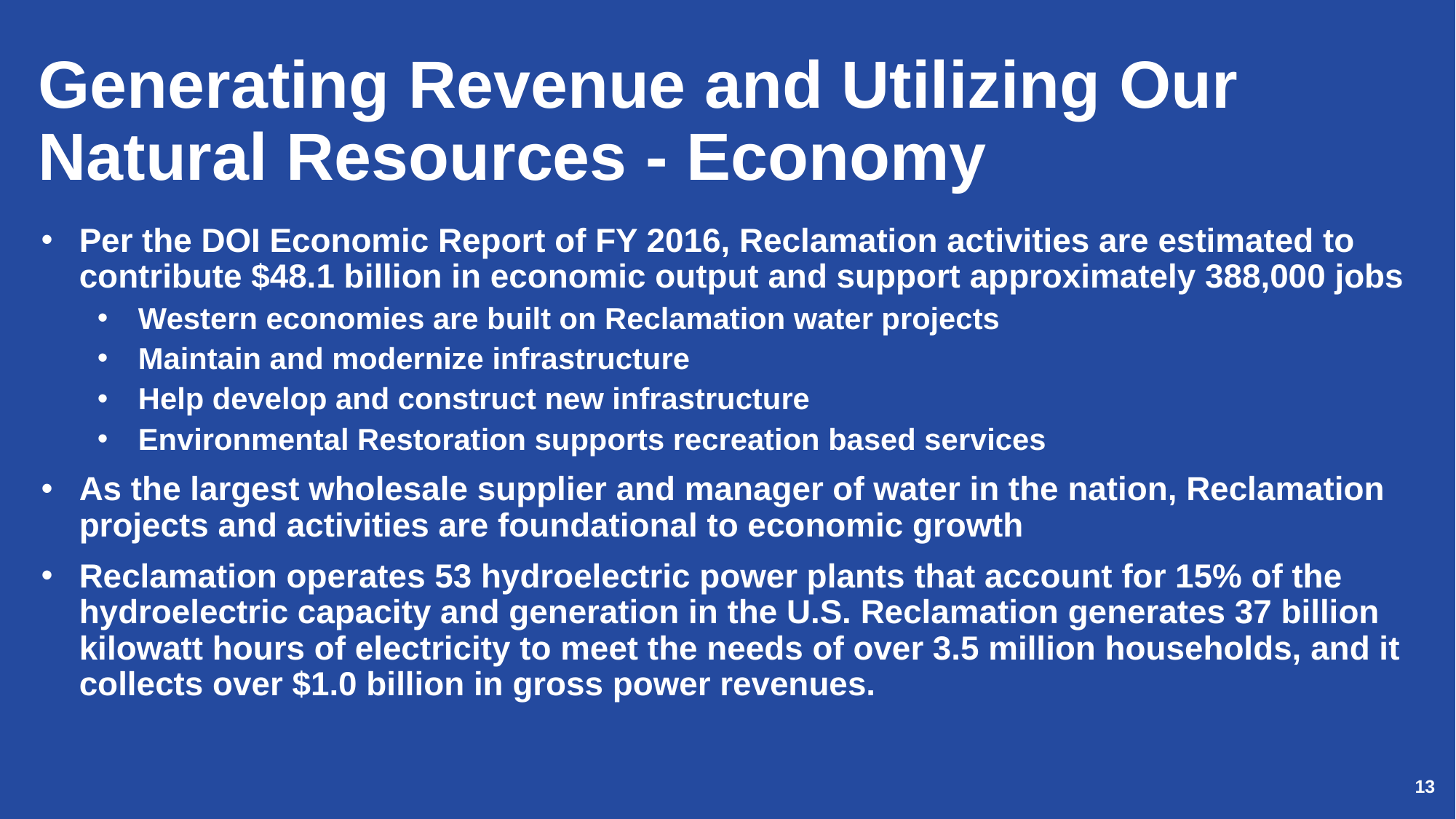

# Generating Revenue and Utilizing Our Natural Resources - Economy
Per the DOI Economic Report of FY 2016, Reclamation activities are estimated to contribute $48.1 billion in economic output and support approximately 388,000 jobs
Western economies are built on Reclamation water projects
Maintain and modernize infrastructure
Help develop and construct new infrastructure
Environmental Restoration supports recreation based services
As the largest wholesale supplier and manager of water in the nation, Reclamation projects and activities are foundational to economic growth
Reclamation operates 53 hydroelectric power plants that account for 15% of the hydroelectric capacity and generation in the U.S. Reclamation generates 37 billion kilowatt hours of electricity to meet the needs of over 3.5 million households, and it collects over $1.0 billion in gross power revenues.

13